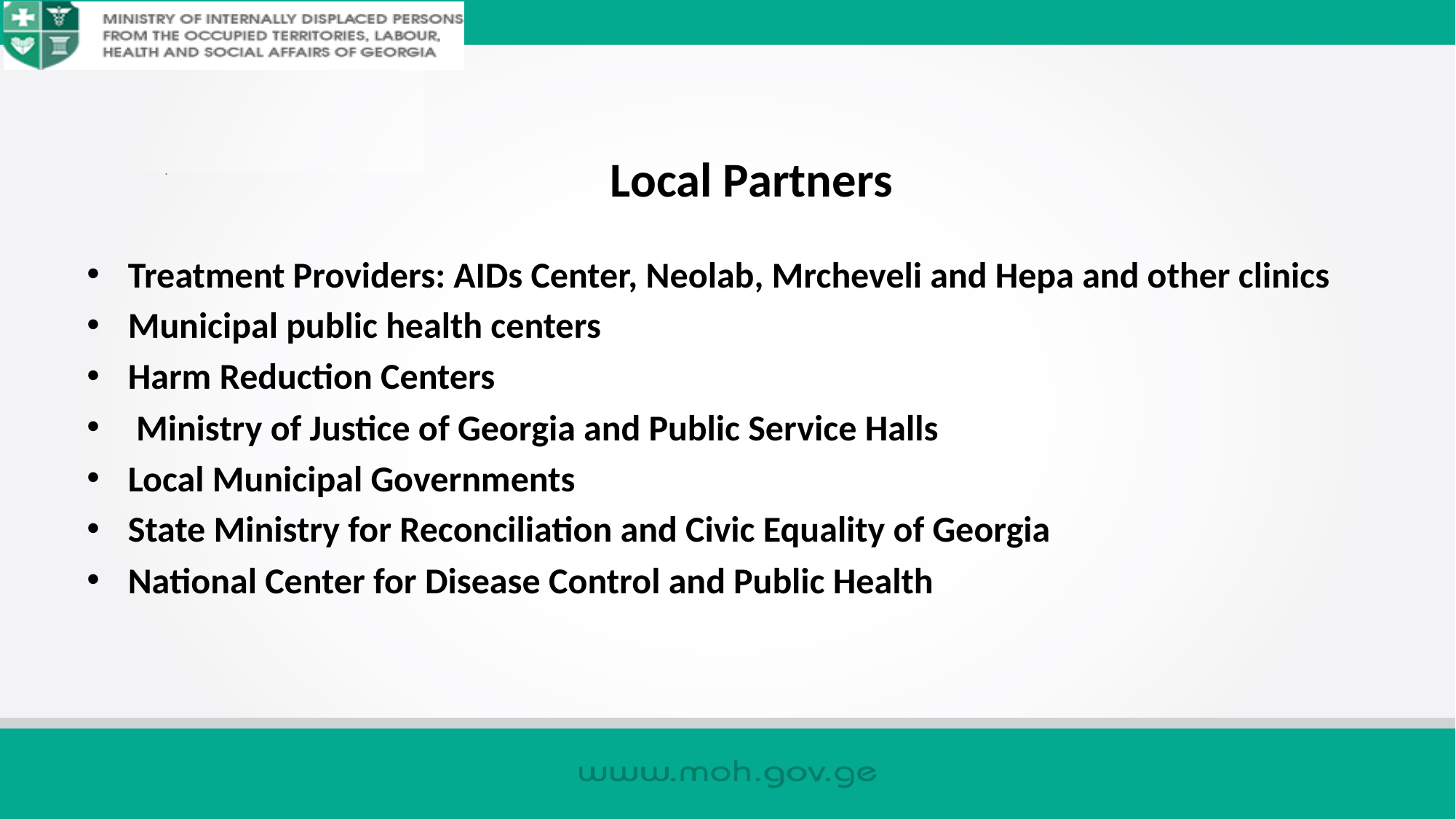

# Local Partners
Treatment Providers: AIDs Center, Neolab, Mrcheveli and Hepa and other clinics
Municipal public health centers
Harm Reduction Centers
 Ministry of Justice of Georgia and Public Service Halls
Local Municipal Governments
State Ministry for Reconciliation and Civic Equality of Georgia
National Center for Disease Control and Public Health